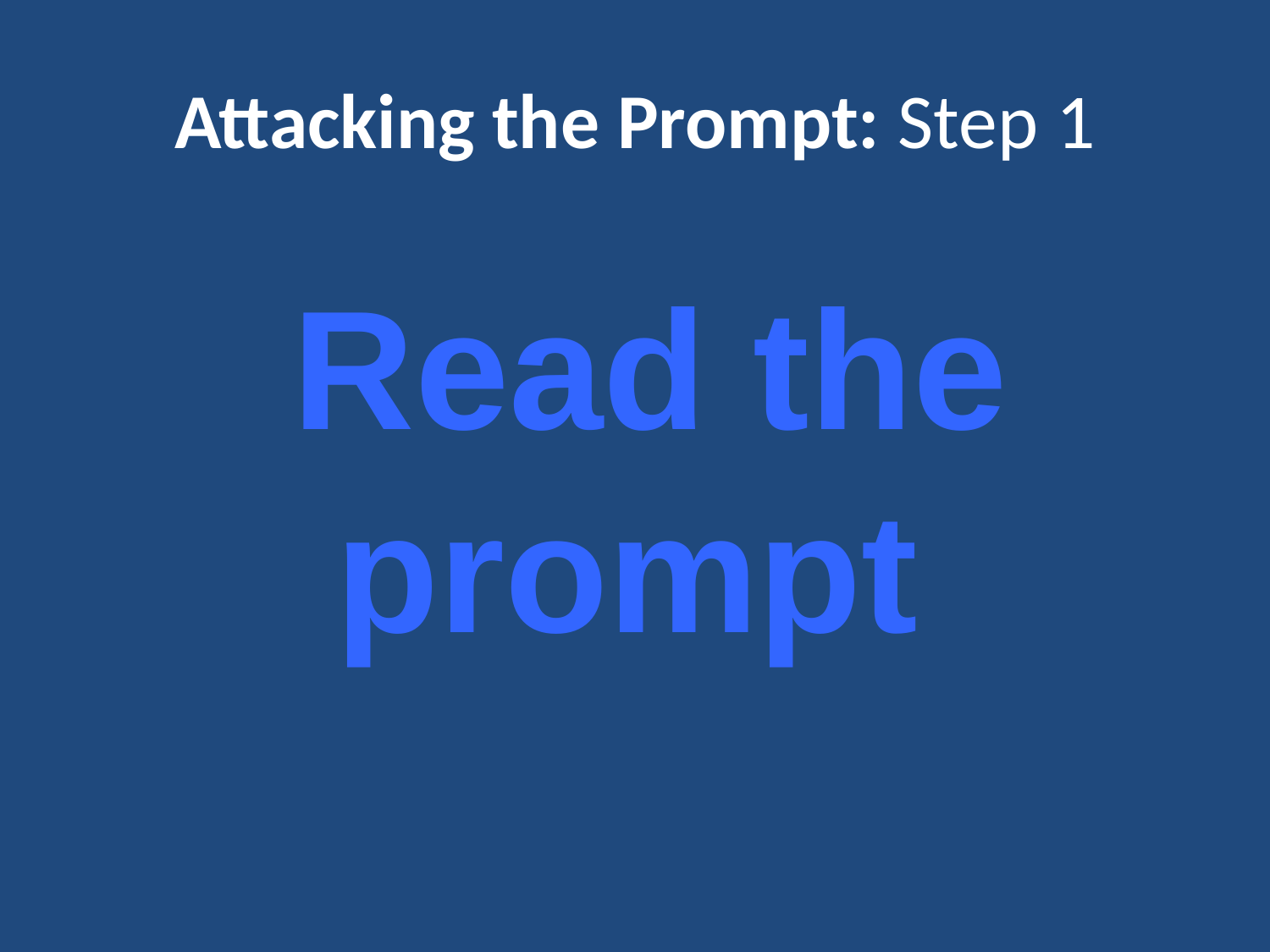

# Attacking the Prompt: Step 1
  Read the prompt